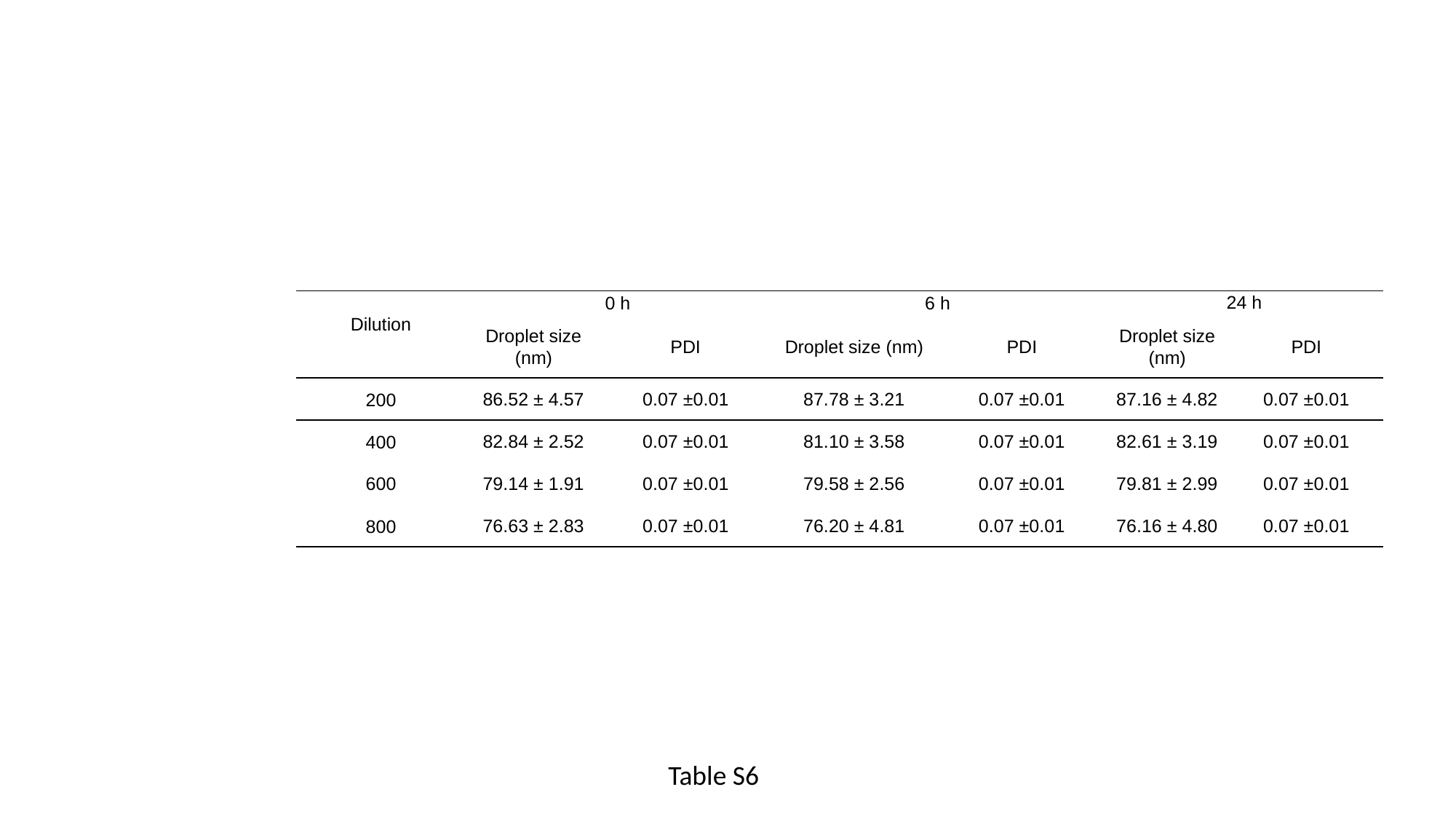

| Dilution | 0 h |  | 6 h |  | 24 h |  |
| --- | --- | --- | --- | --- | --- | --- |
|  | Droplet size (nm) | PDI | Droplet size (nm) | PDI | Droplet size (nm) | PDI |
| 200 | 86.52 ± 4.57 | 0.07 ±0.01 | 87.78 ± 3.21 | 0.07 ±0.01 | 87.16 ± 4.82 | 0.07 ±0.01 |
| 400 | 82.84 ± 2.52 | 0.07 ±0.01 | 81.10 ± 3.58 | 0.07 ±0.01 | 82.61 ± 3.19 | 0.07 ±0.01 |
| 600 | 79.14 ± 1.91 | 0.07 ±0.01 | 79.58 ± 2.56 | 0.07 ±0.01 | 79.81 ± 2.99 | 0.07 ±0.01 |
| 800 | 76.63 ± 2.83 | 0.07 ±0.01 | 76.20 ± 4.81 | 0.07 ±0.01 | 76.16 ± 4.80 | 0.07 ±0.01 |
Table S6